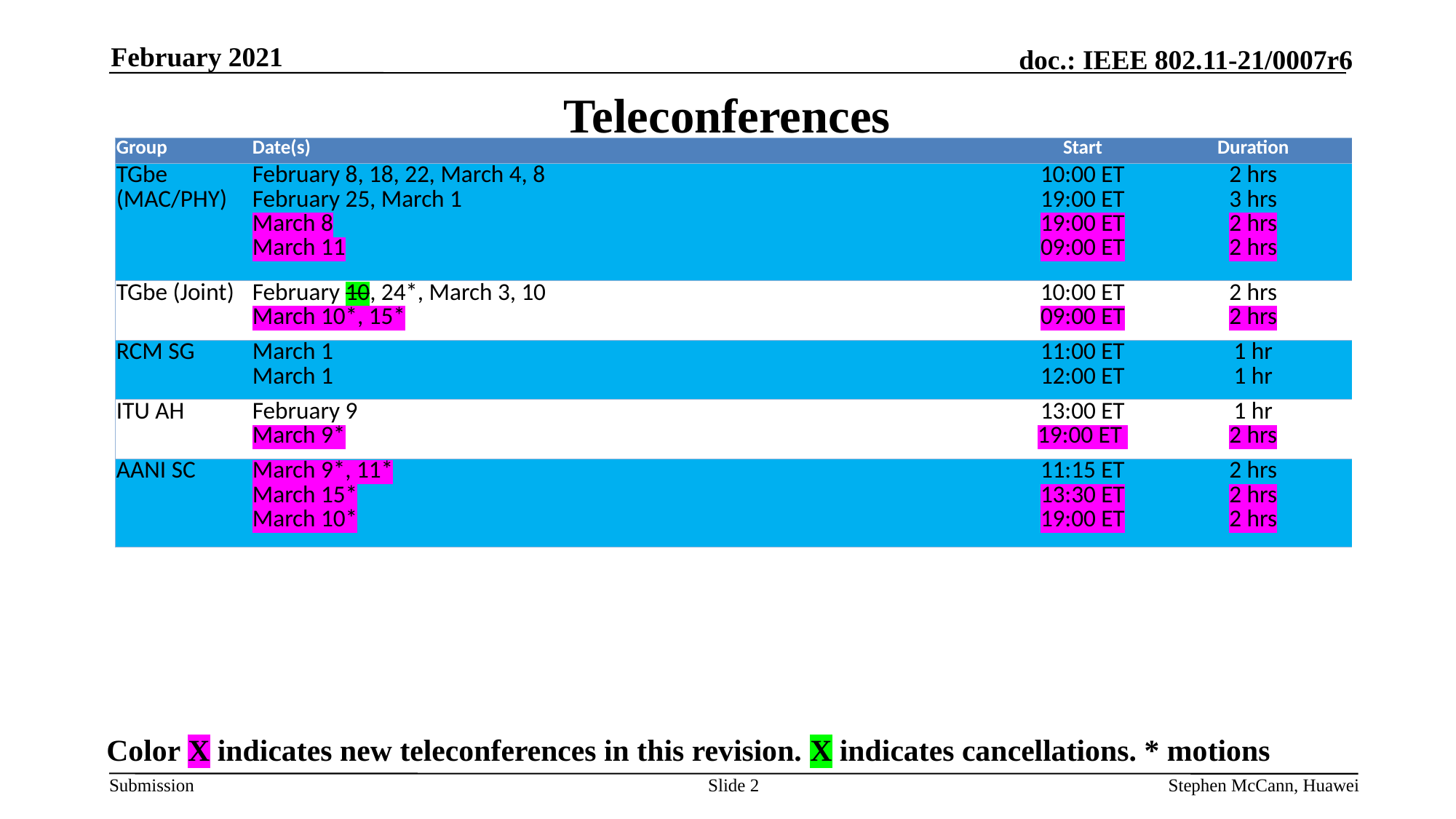

February 2021
# Teleconferences
| Group | Date(s) | Start | Duration |
| --- | --- | --- | --- |
| TGbe (MAC/PHY) | February 8, 18, 22, March 4, 8 February 25, March 1 March 8 March 11 | 10:00 ET 19:00 ET 19:00 ET 09:00 ET | 2 hrs 3 hrs 2 hrs 2 hrs |
| TGbe (Joint) | February 10, 24\*, March 3, 10 March 10\*, 15\* | 10:00 ET 09:00 ET | 2 hrs 2 hrs |
| RCM SG | March 1 March 1 | 11:00 ET 12:00 ET | 1 hr 1 hr |
| ITU AH | February 9 March 9\* | 13:00 ET 19:00 ET | 1 hr 2 hrs |
| AANI SC | March 9\*, 11\* March 15\* March 10\* | 11:15 ET 13:30 ET 19:00 ET | 2 hrs 2 hrs 2 hrs |
Color X indicates new teleconferences in this revision. X indicates cancellations. * motions
Slide 2
Stephen McCann, Huawei